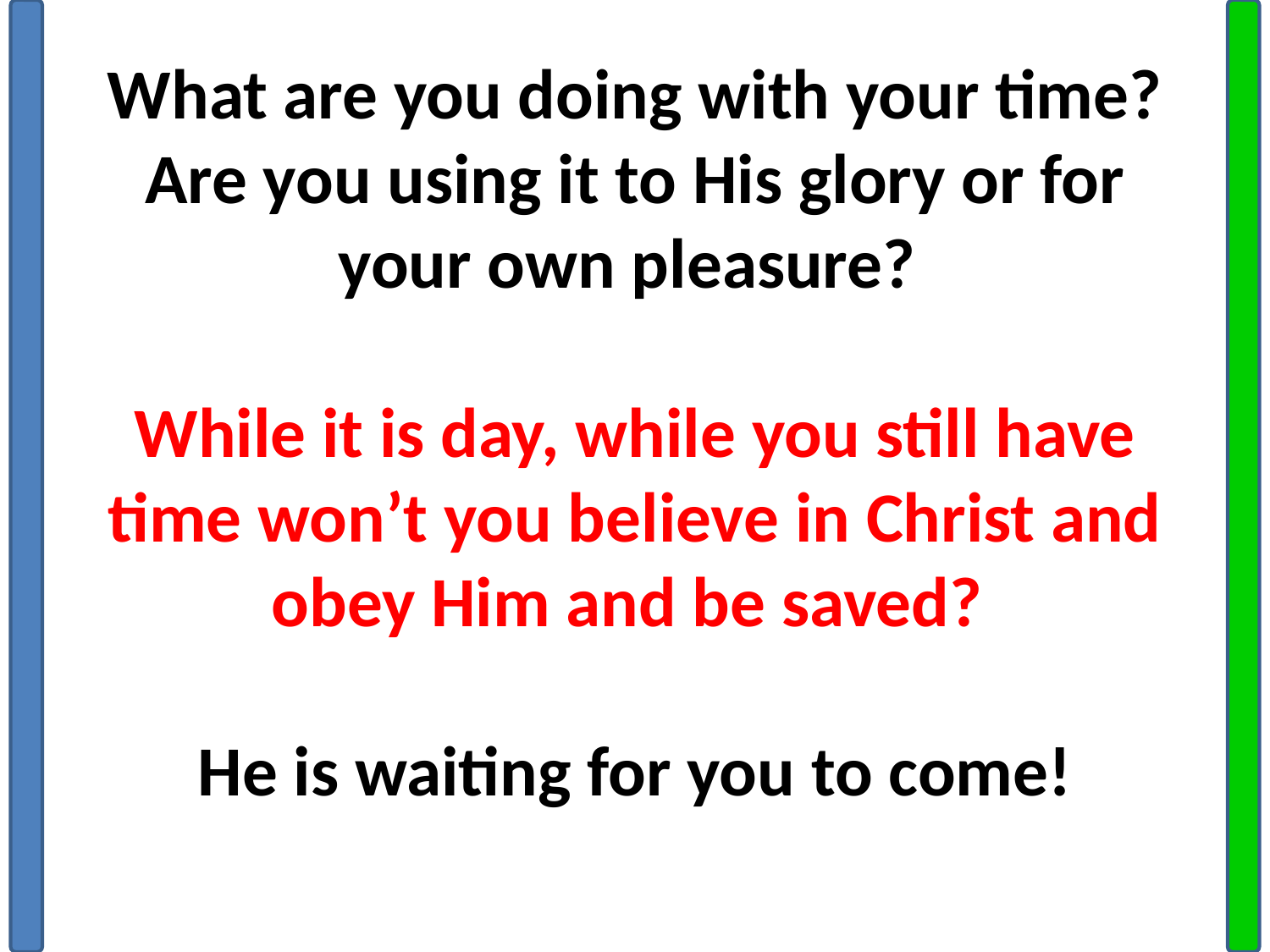

What are you doing with your time? Are you using it to His glory or for your own pleasure?

While it is day, while you still have time won’t you believe in Christ and obey Him and be saved?

He is waiting for you to come!